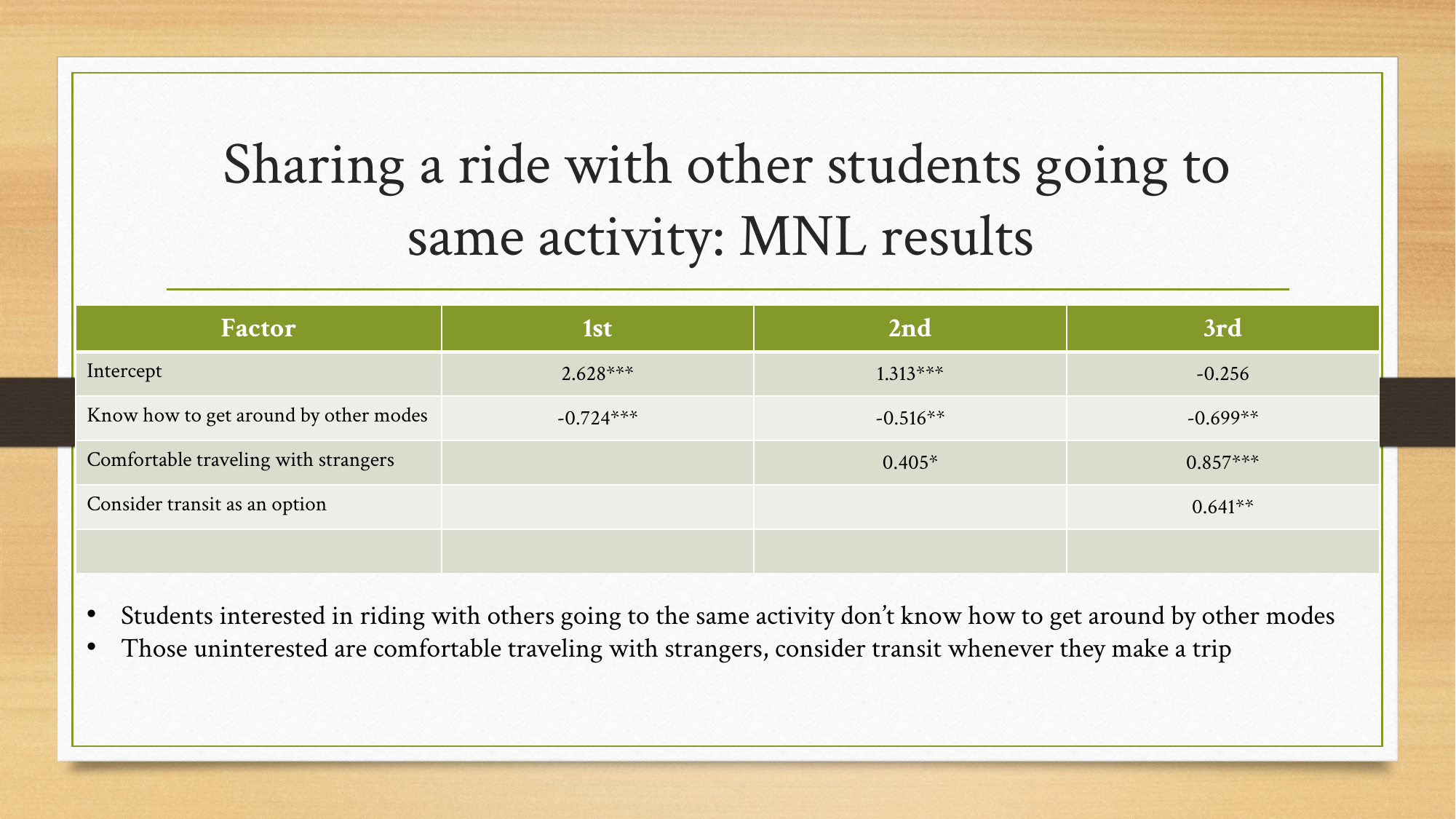

# Sharing a ride with other students going to same activity: MNL results
| Factor | 1st | 2nd | 3rd |
| --- | --- | --- | --- |
| Intercept | 2.628\*\*\* | 1.313\*\*\* | -0.256 |
| Know how to get around by other modes | -0.724\*\*\* | -0.516\*\* | -0.699\*\* |
| Comfortable traveling with strangers |  | 0.405\* | 0.857\*\*\* |
| Consider transit as an option |  |  | 0.641\*\* |
|  |  |  |  |
Students interested in riding with others going to the same activity don’t know how to get around by other modes
Those uninterested are comfortable traveling with strangers, consider transit whenever they make a trip